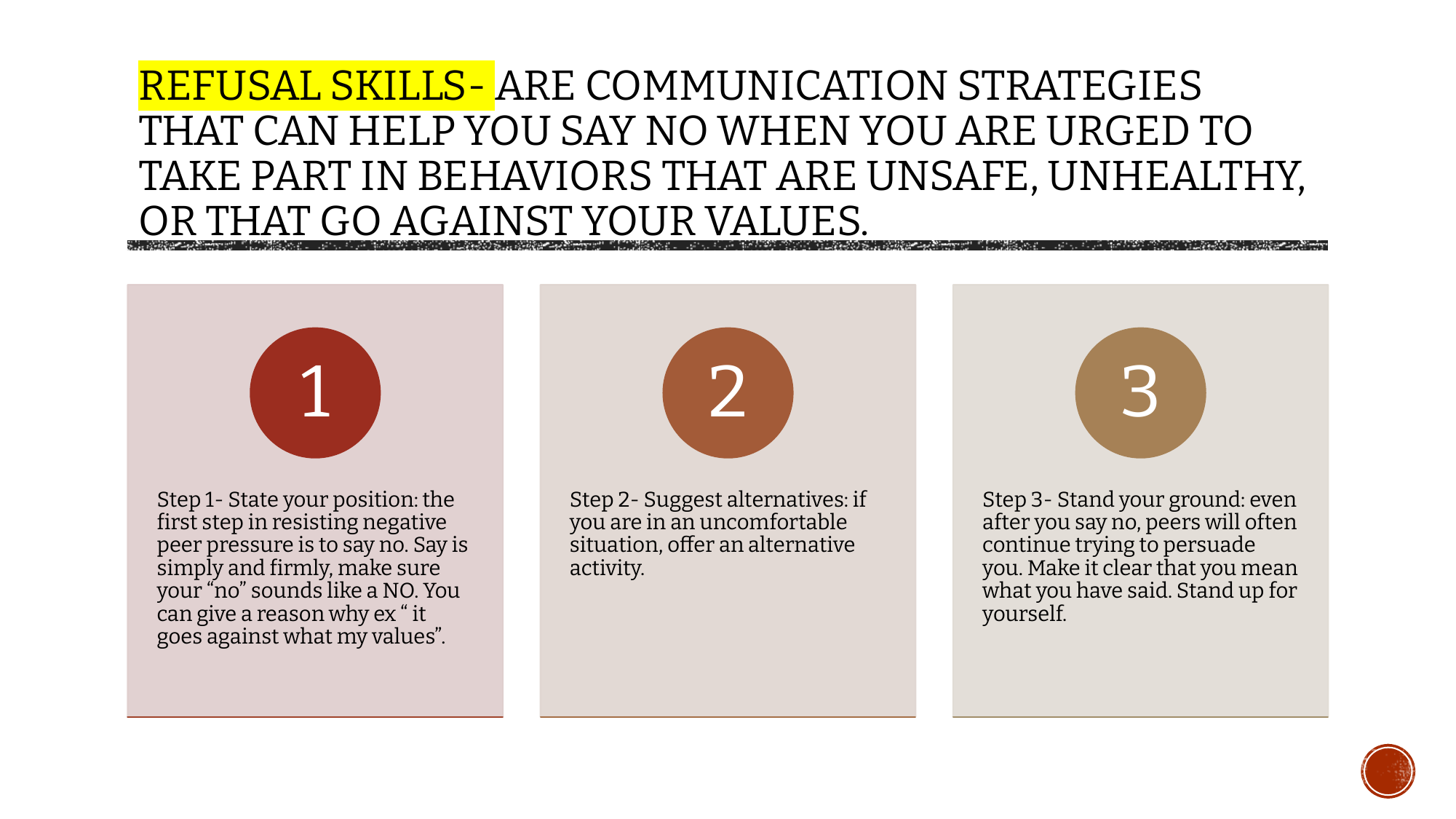

# Refusal Skills- are communication strategies that can help you say no when you are urged to take part in behaviors that are unsafe, unhealthy, or that go against your values.

Step 1- State your position: the first step in resisting negative peer pressure is to say no. Say is simply and firmly, make sure your “no” sounds like a NO. You can give a reason why ex “ it goes against what my values”.
1
Step 2- Suggest alternatives: if you are in an uncomfortable situation, offer an alternative activity.
2
Step 3- Stand your ground: even after you say no, peers will often continue trying to persuade you. Make it clear that you mean what you have said. Stand up for yourself.
3